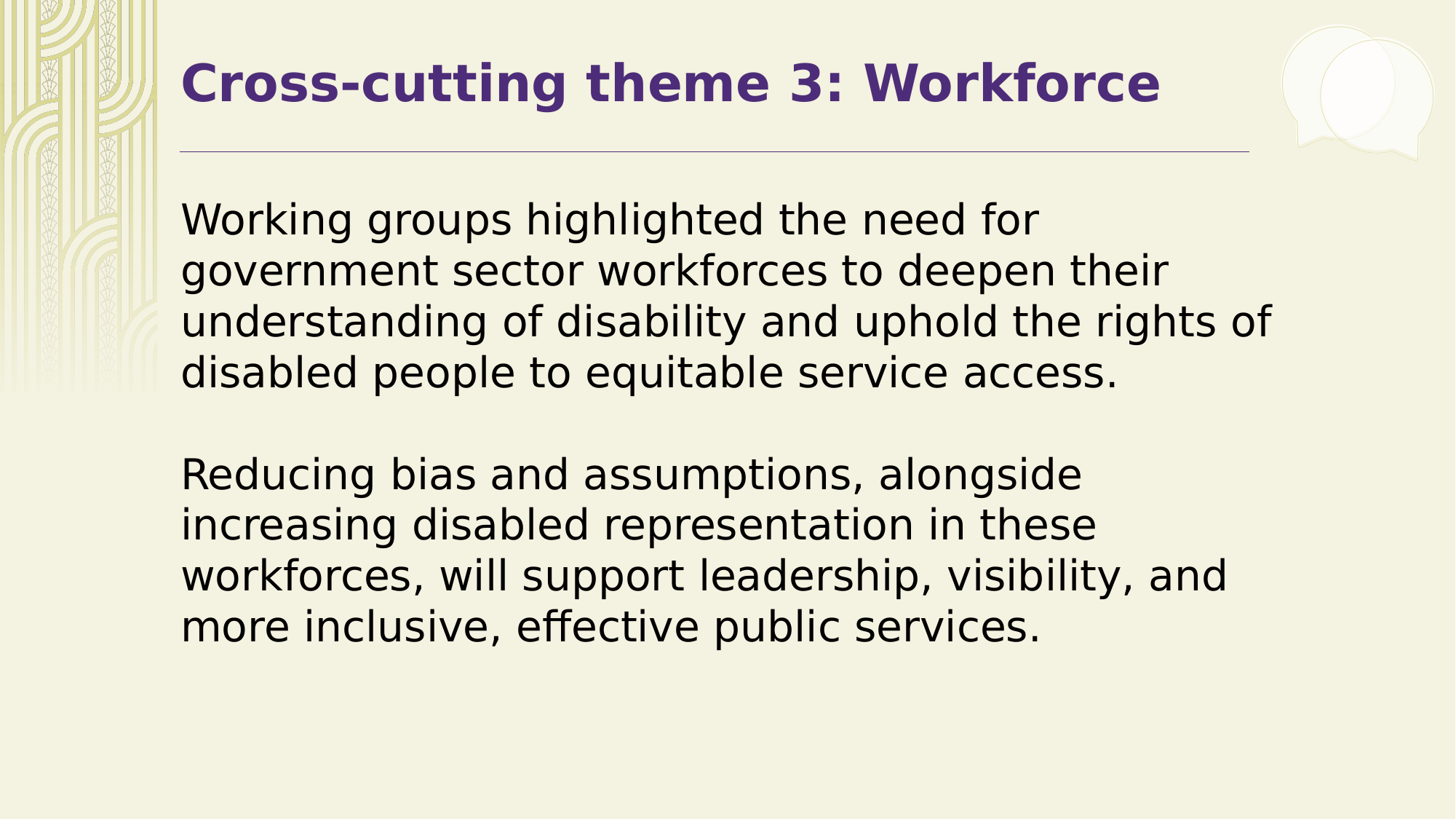

# Cross-cutting theme 3: Workforce
Working groups highlighted the need for government sector workforces to deepen their understanding of disability and uphold the rights of disabled people to equitable service access.

Reducing bias and assumptions, alongside increasing disabled representation in these workforces, will support leadership, visibility, and more inclusive, effective public services.